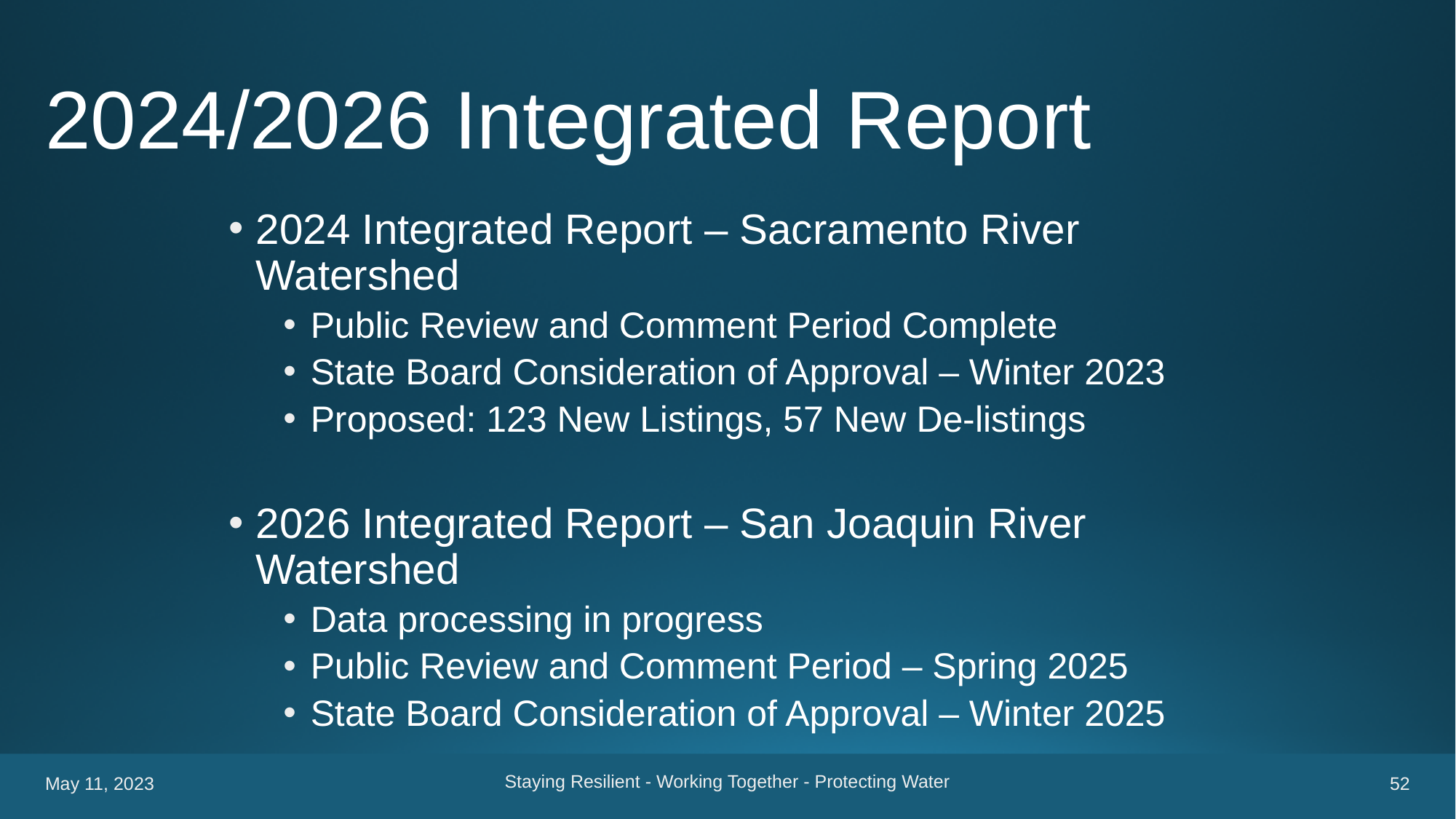

# 2024/2026 Integrated Report
2024 Integrated Report – Sacramento River Watershed
Public Review and Comment Period Complete
State Board Consideration of Approval – Winter 2023
Proposed: 123 New Listings, 57 New De-listings

2026 Integrated Report – San Joaquin River Watershed
Data processing in progress
Public Review and Comment Period – Spring 2025
State Board Consideration of Approval – Winter 2025

Staying Resilient - Working Together - Protecting Water
52
May 11, 2023